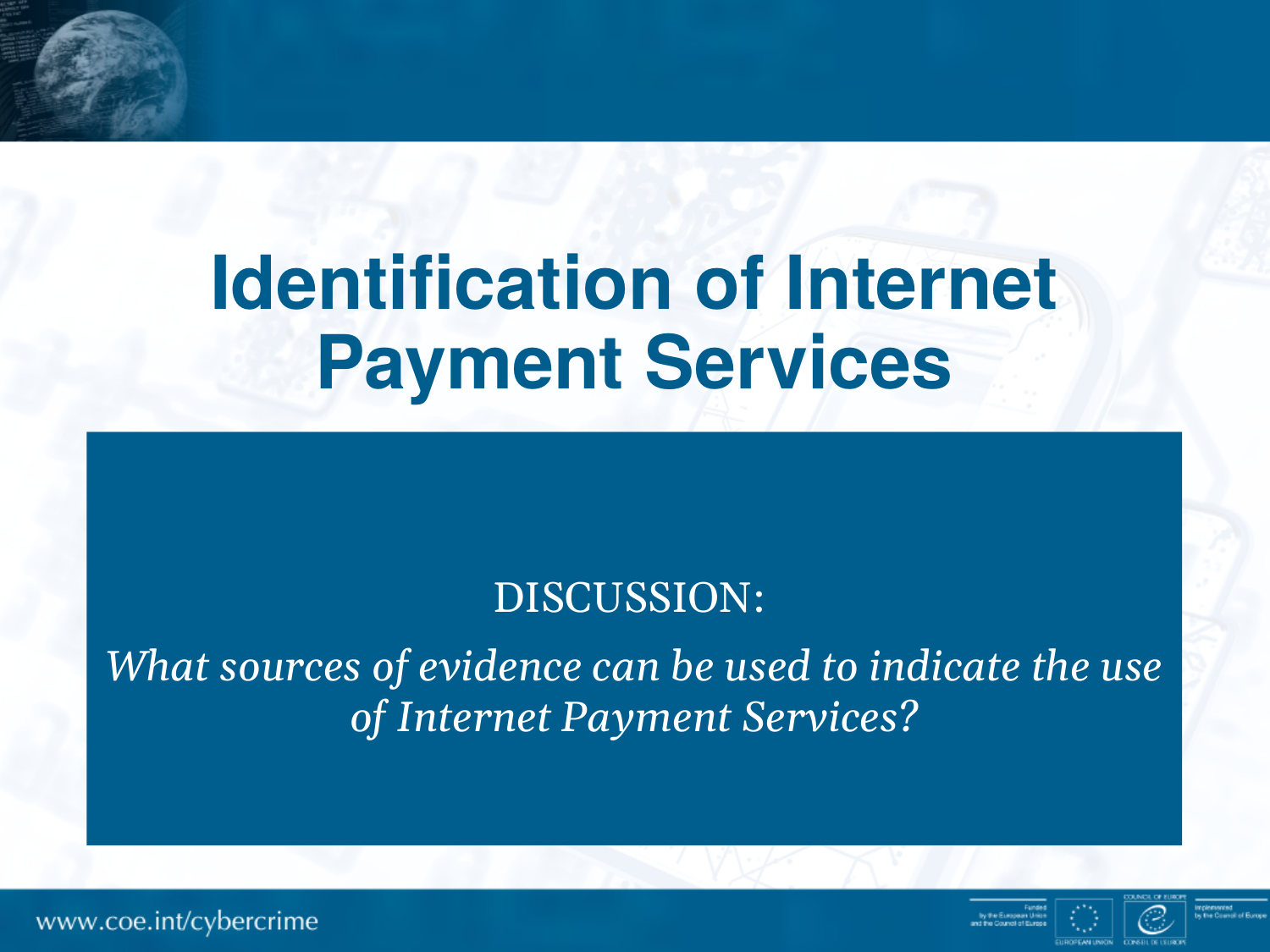

# Identification of Internet Payment Services

DISCUSSION:
What sources of evidence can be used to indicate the use of Internet Payment Services?